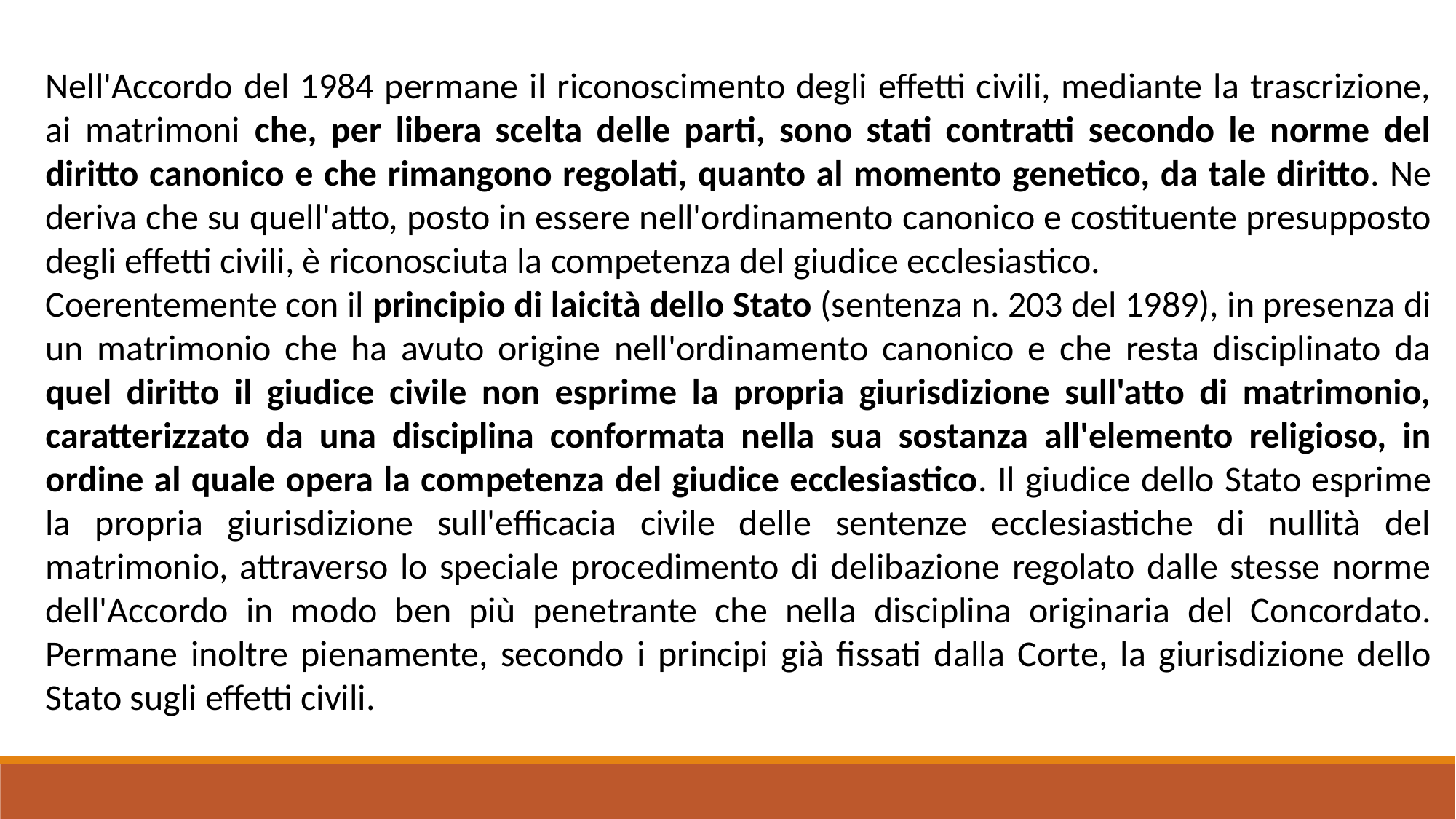

Nell'Accordo del 1984 permane il riconoscimento degli effetti civili, mediante la trascrizione, ai matrimoni che, per libera scelta delle parti, sono stati contratti secondo le norme del diritto canonico e che rimangono regolati, quanto al momento genetico, da tale diritto. Ne deriva che su quell'atto, posto in essere nell'ordinamento canonico e costituente presupposto degli effetti civili, è riconosciuta la competenza del giudice ecclesiastico.
Coerentemente con il principio di laicità dello Stato (sentenza n. 203 del 1989), in presenza di un matrimonio che ha avuto origine nell'ordinamento canonico e che resta disciplinato da quel diritto il giudice civile non esprime la propria giurisdizione sull'atto di matrimonio, caratterizzato da una disciplina conformata nella sua sostanza all'elemento religioso, in ordine al quale opera la competenza del giudice ecclesiastico. Il giudice dello Stato esprime la propria giurisdizione sull'efficacia civile delle sentenze ecclesiastiche di nullità del matrimonio, attraverso lo speciale procedimento di delibazione regolato dalle stesse norme dell'Accordo in modo ben più penetrante che nella disciplina originaria del Concordato. Permane inoltre pienamente, secondo i principi già fissati dalla Corte, la giurisdizione dello Stato sugli effetti civili.